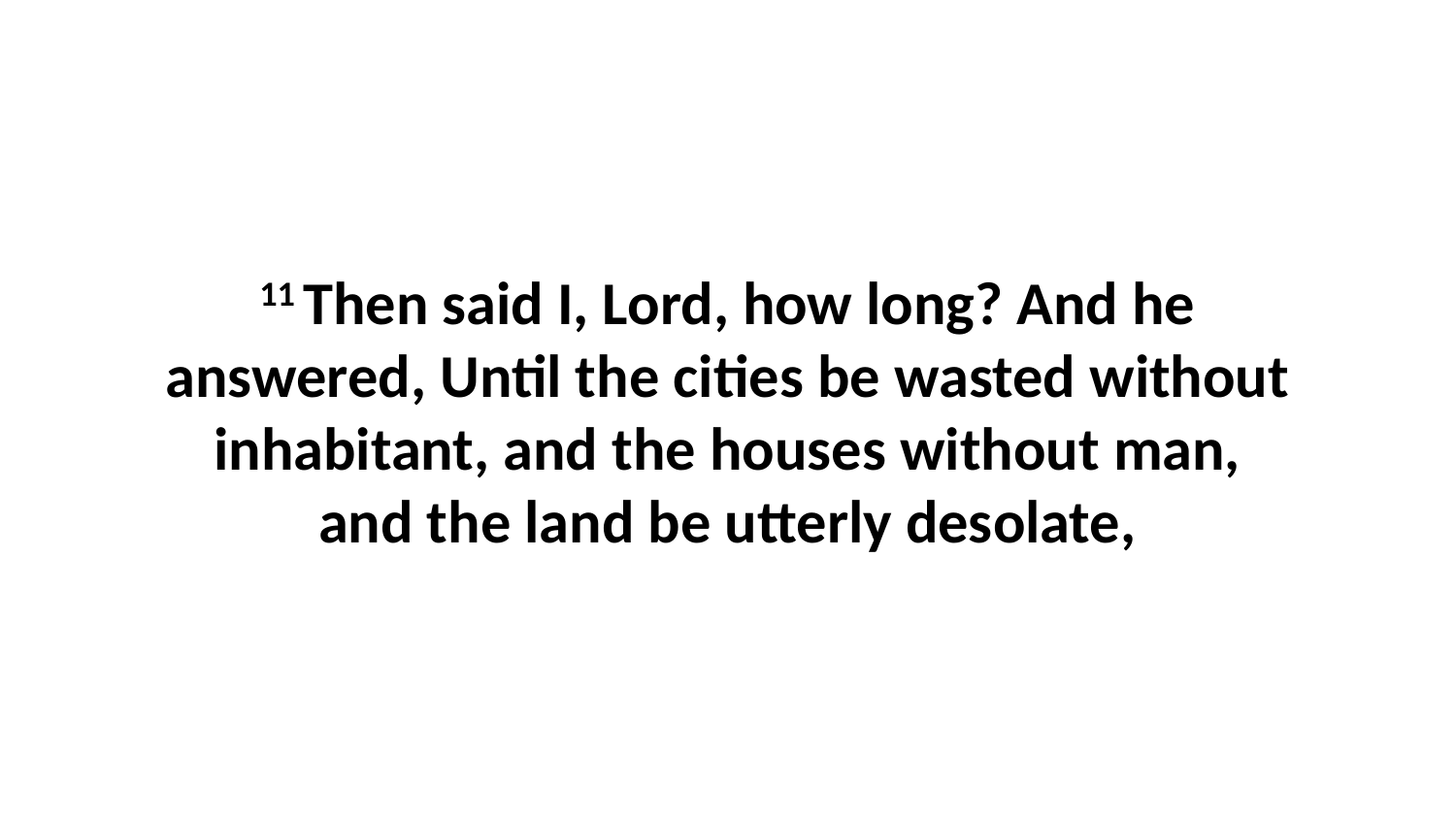

11 Then said I, Lord, how long? And he answered, Until the cities be wasted without inhabitant, and the houses without man, and the land be utterly desolate,